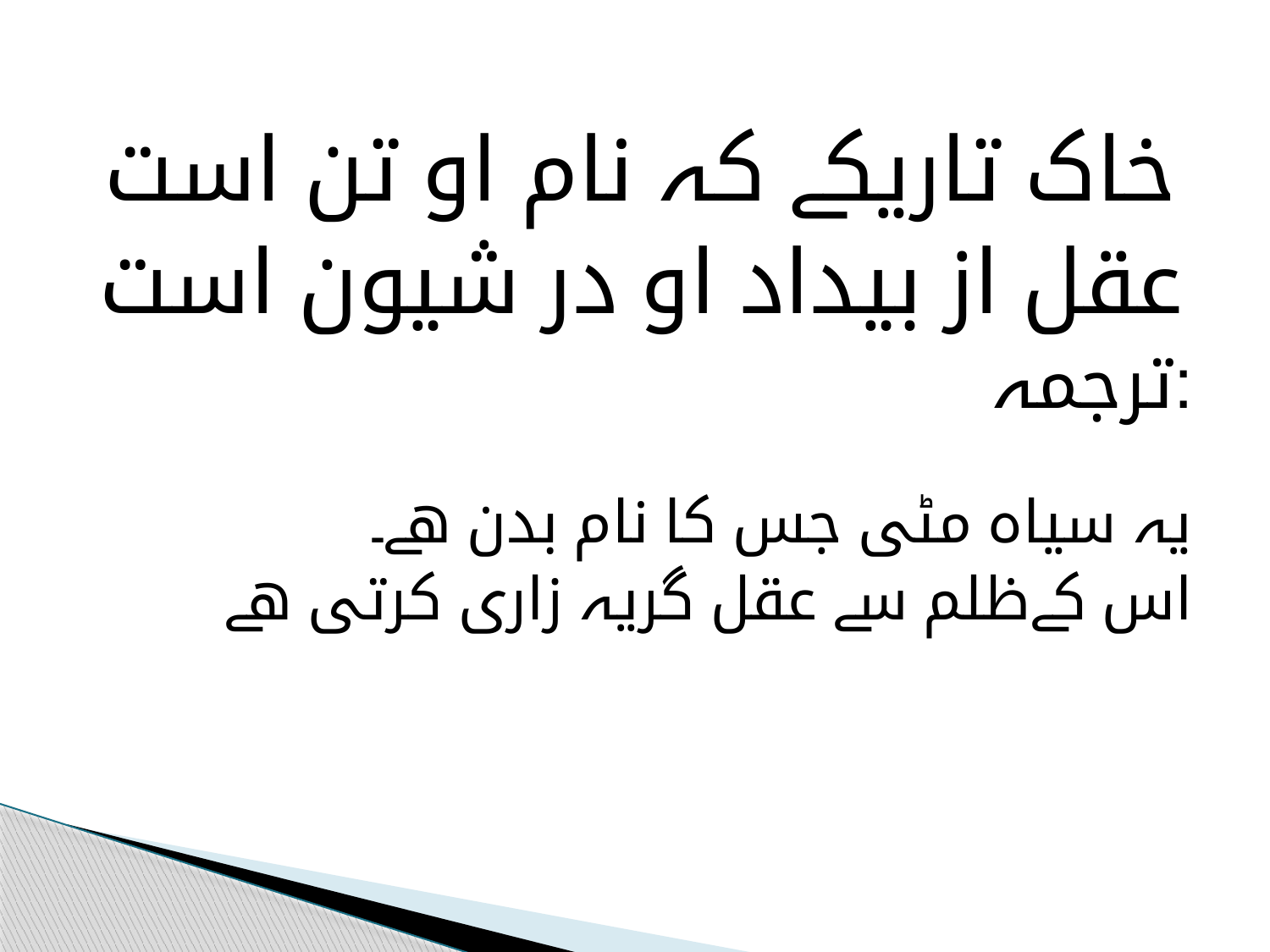

خاک تاریکے کہ نام او تن است
عقل از بیداد او در شیون است
ترجمہ:

                       یہ سیاہ مٹی جس کا نام بدن ھے۔
   اس کےظلم سے عقل گریہ زاری کرتی ھے